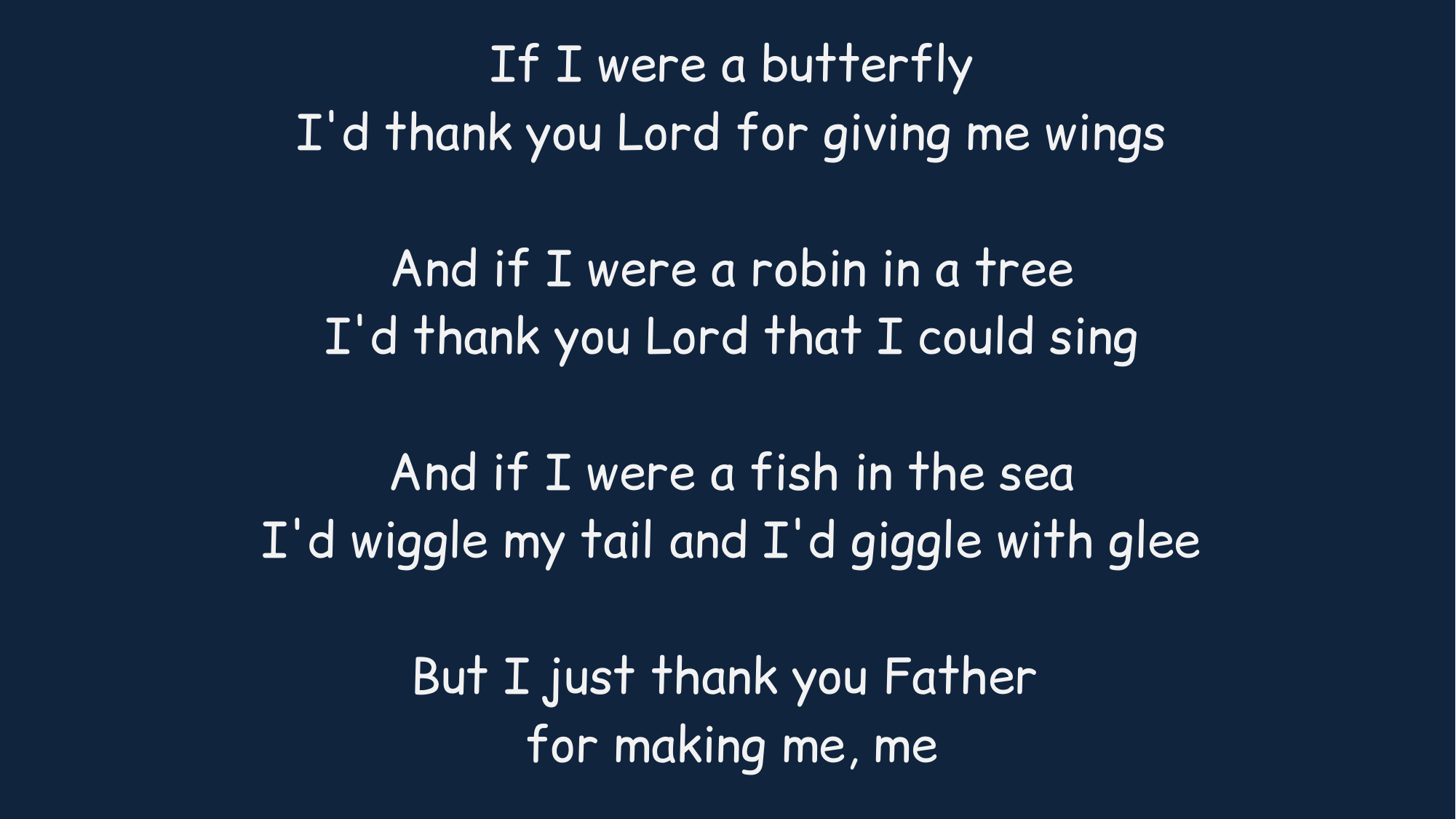

If I were a butterfly
I'd thank you Lord for giving me wings

And if I were a robin in a tree
I'd thank you Lord that I could sing

And if I were a fish in the sea
I'd wiggle my tail and I'd giggle with glee

But I just thank you Father
for making me, me